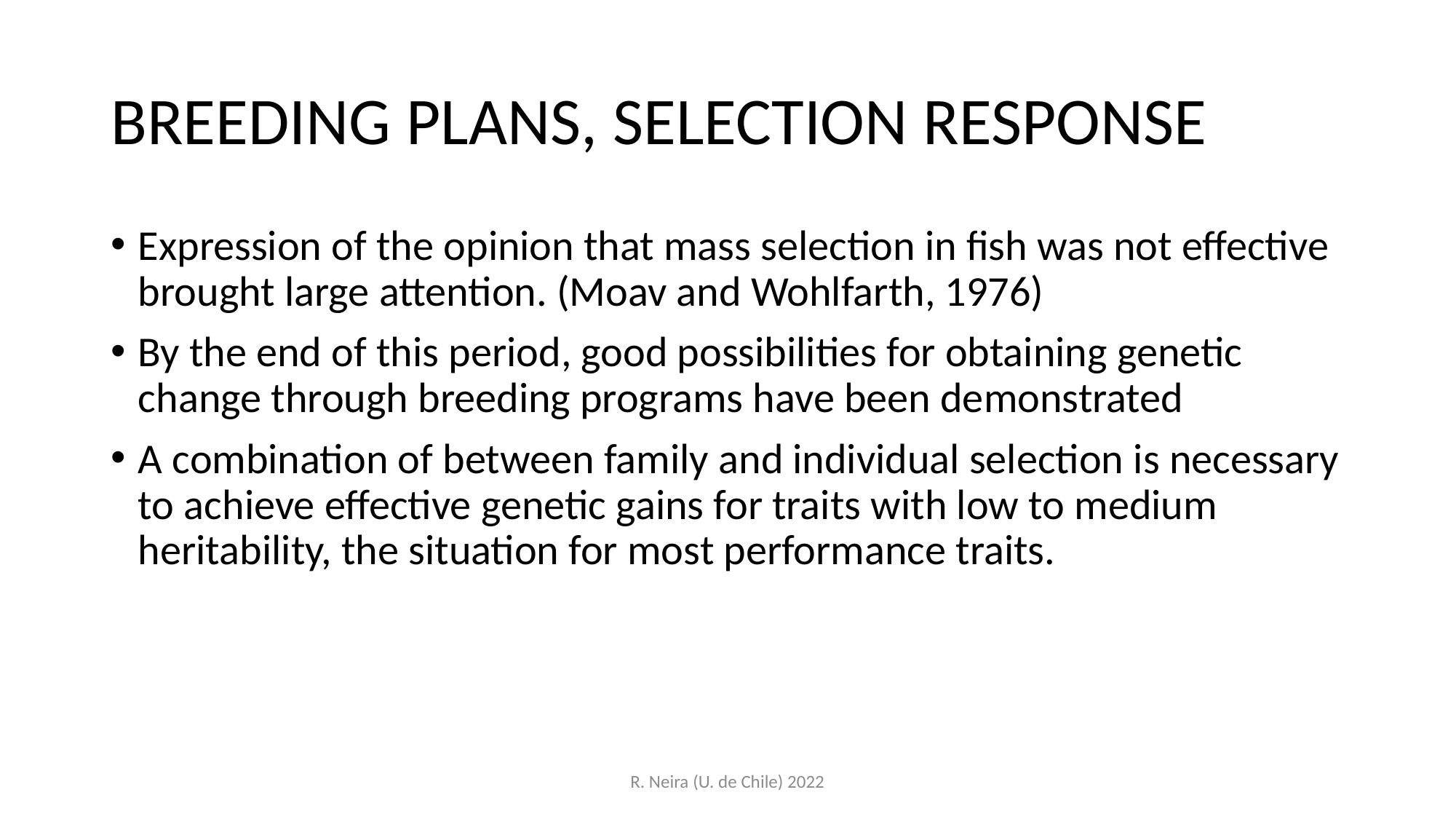

# BREEDING PLANS, SELECTION RESPONSE
Expression of the opinion that mass selection in fish was not effective brought large attention. (Moav and Wohlfarth, 1976)
By the end of this period, good possibilities for obtaining genetic change through breeding programs have been demonstrated
A combination of between family and individual selection is necessary to achieve effective genetic gains for traits with low to medium heritability, the situation for most performance traits.

R. Neira (U. de Chile) 2022